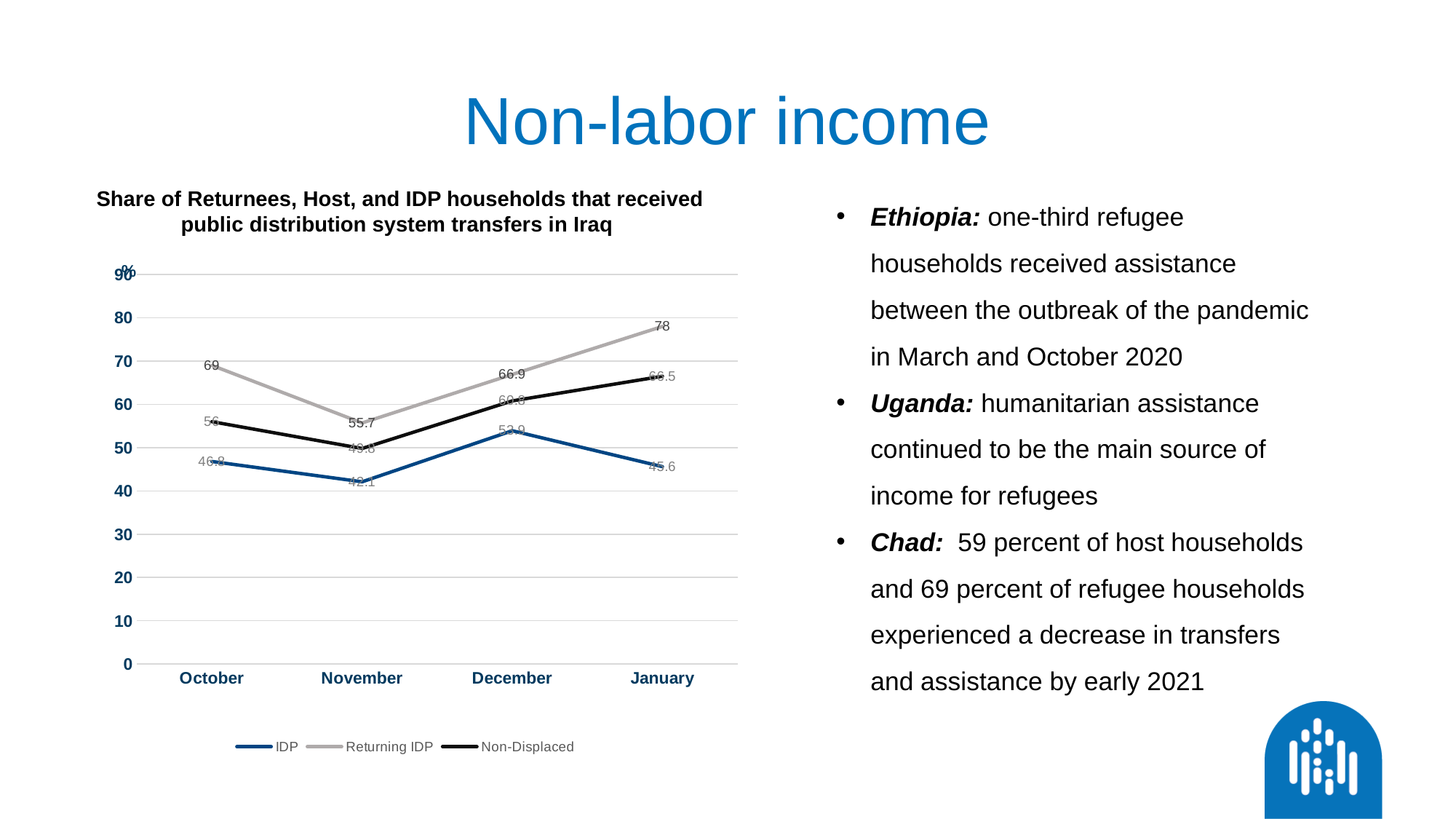

# Non-labor income
Share of Returnees, Host, and IDP households that received public distribution system transfers in Iraq
Ethiopia: one-third refugee households received assistance between the outbreak of the pandemic in March and October 2020
Uganda: humanitarian assistance continued to be the main source of income for refugees
Chad:  59 percent of host households and 69 percent of refugee households experienced a decrease in transfers and assistance by early 2021

### Chart

| Category | IDP | Returning IDP | Non-Displaced |
|---|---|---|---|
| October | 46.8 | 69.0 | 56.0 |
| November | 42.1 | 55.7 | 49.8 |
| December | 53.9 | 66.9 | 60.8 |
| January | 45.6 | 78.0 | 66.5 |